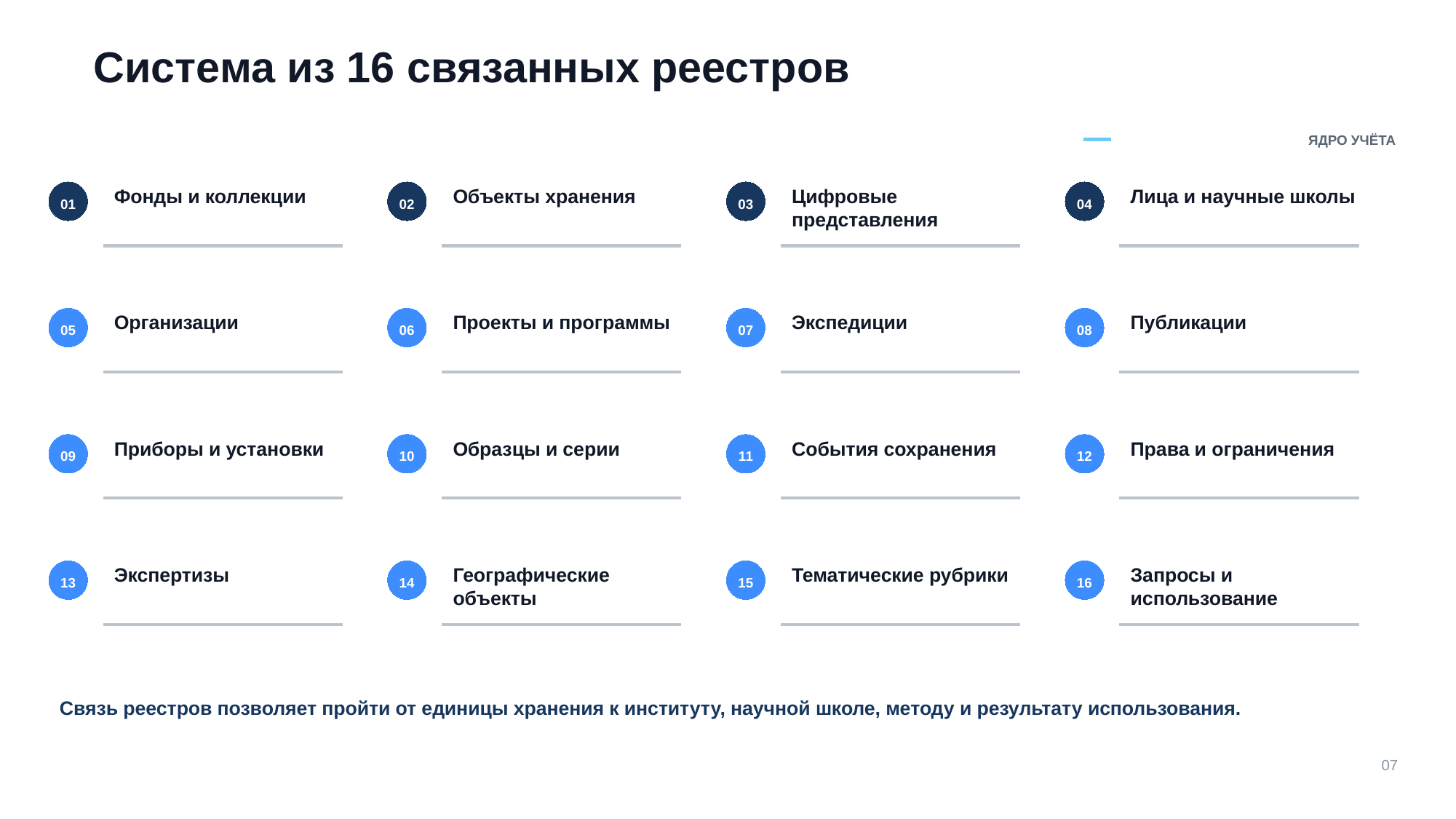

Система из 16 связанных реестров

ЯДРО УЧЁТА

Фонды и коллекции
Объекты хранения
Цифровые представления
Лица и научные школы

01
02
03
04

Организации
Проекты и программы
Экспедиции
Публикации

05
06
07
08

Приборы и установки
Образцы и серии
События сохранения
Права и ограничения

09
10
11
12

Экспертизы
Географические объекты
Тематические рубрики
Запросы и использование

13
14
15
16

Связь реестров позволяет пройти от единицы хранения к институту, научной школе, методу и результату использования.
07